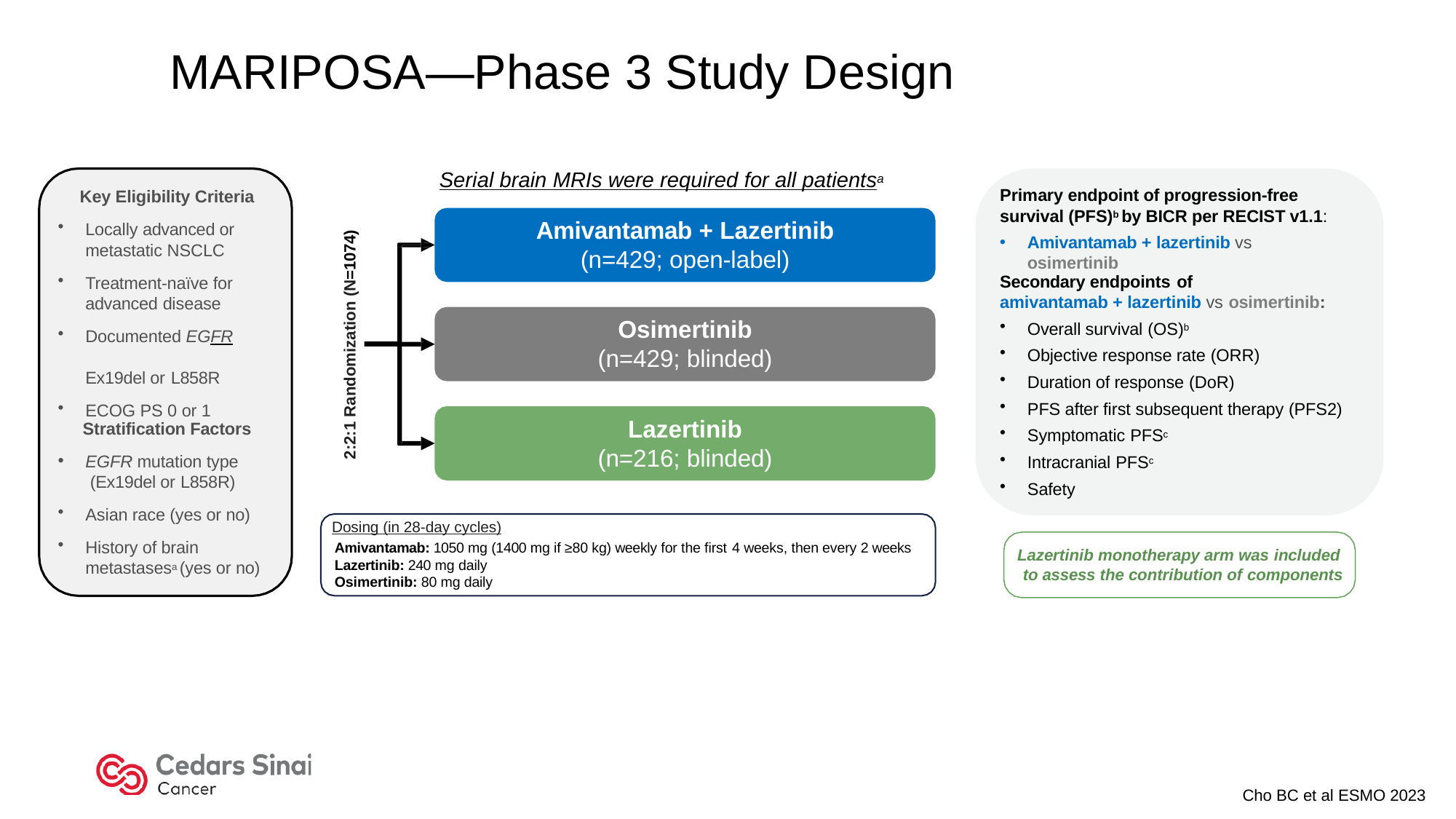

# MARIPOSA—Phase 3 Study Design
Serial brain MRIs were required for all patientsa

Key Eligibility Criteria
Locally advanced or  metastatic NSCLC
Treatment-naïve for  advanced disease
Documented EGFR
Ex19del or L858R
ECOG PS 0 or 1
Primary endpoint of progression-free  survival (PFS)b by BICR per RECIST v1.1:
Amivantamab + lazertinib vs osimertinib

Amivantamab + Lazertinib
(n=429; open-label)
2:2:1 Randomization (N=1074)

Secondary endpoints of
amivantamab + lazertinib vs osimertinib:

Overall survival (OS)b
Objective response rate (ORR)
Duration of response (DoR)
PFS after first subsequent therapy (PFS2)
Symptomatic PFSc
Intracranial PFSc
Safety
Osimertinib
(n=429; blinded)

Stratification Factors
EGFR mutation type  (Ex19del or L858R)

Lazertinib
(n=216; blinded)
Asian race (yes or no)
History of brain  metastasesa (yes or no)
Dosing (in 28-day cycles)
Amivantamab: 1050 mg (1400 mg if ≥80 kg) weekly for the first 4 weeks, then every 2 weeks
Lazertinib: 240 mg daily
Osimertinib: 80 mg daily

Lazertinib monotherapy arm was included  to assess the contribution of components
Cho BC et al ESMO 2023